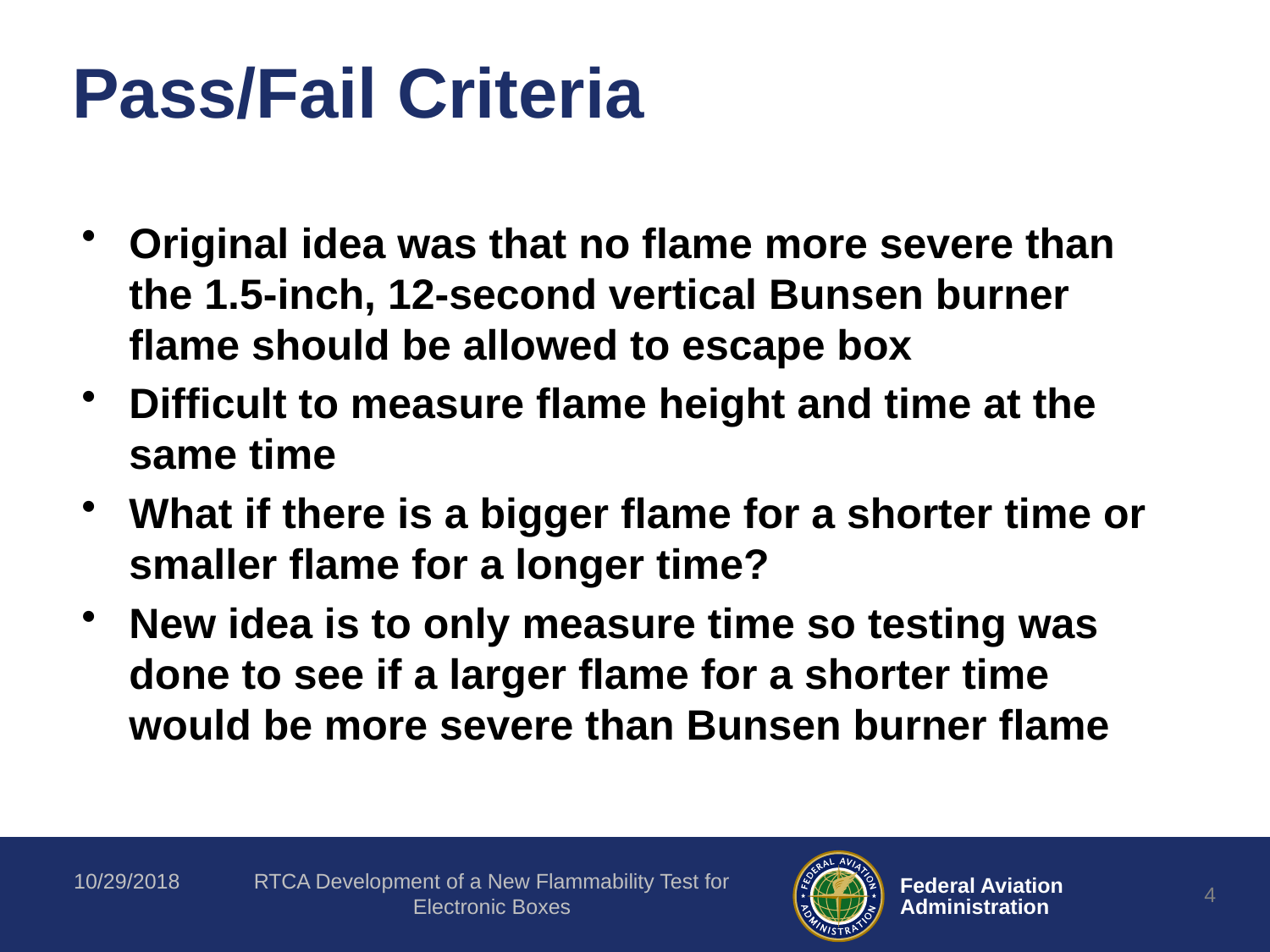

# Pass/Fail Criteria
Original idea was that no flame more severe than the 1.5-inch, 12-second vertical Bunsen burner flame should be allowed to escape box
Difficult to measure flame height and time at the same time
What if there is a bigger flame for a shorter time or smaller flame for a longer time?
New idea is to only measure time so testing was done to see if a larger flame for a shorter time would be more severe than Bunsen burner flame